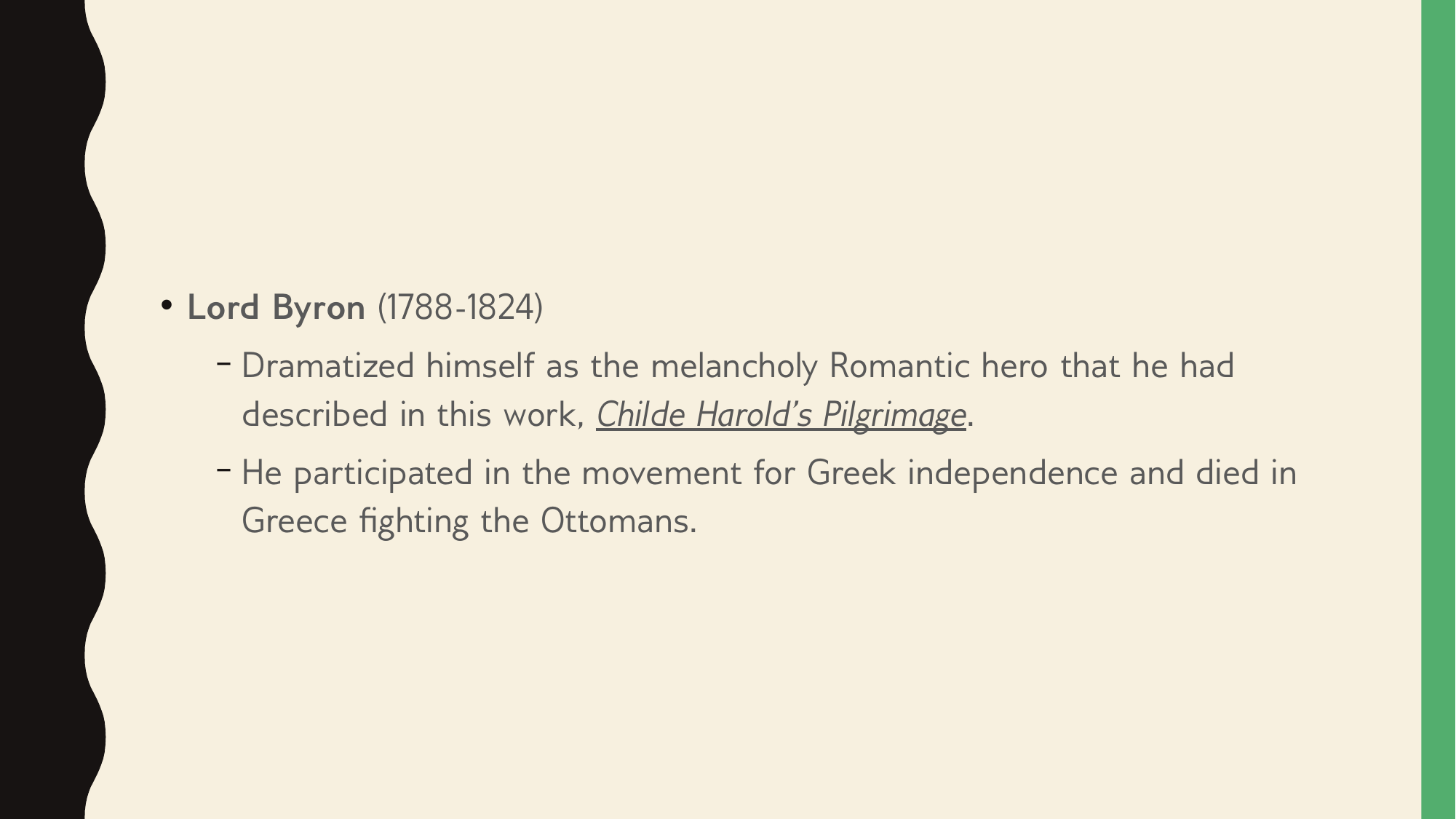

#
Lord Byron (1788-1824)
Dramatized himself as the melancholy Romantic hero that he had described in this work, Childe Harold’s Pilgrimage.
He participated in the movement for Greek independence and died in Greece fighting the Ottomans.